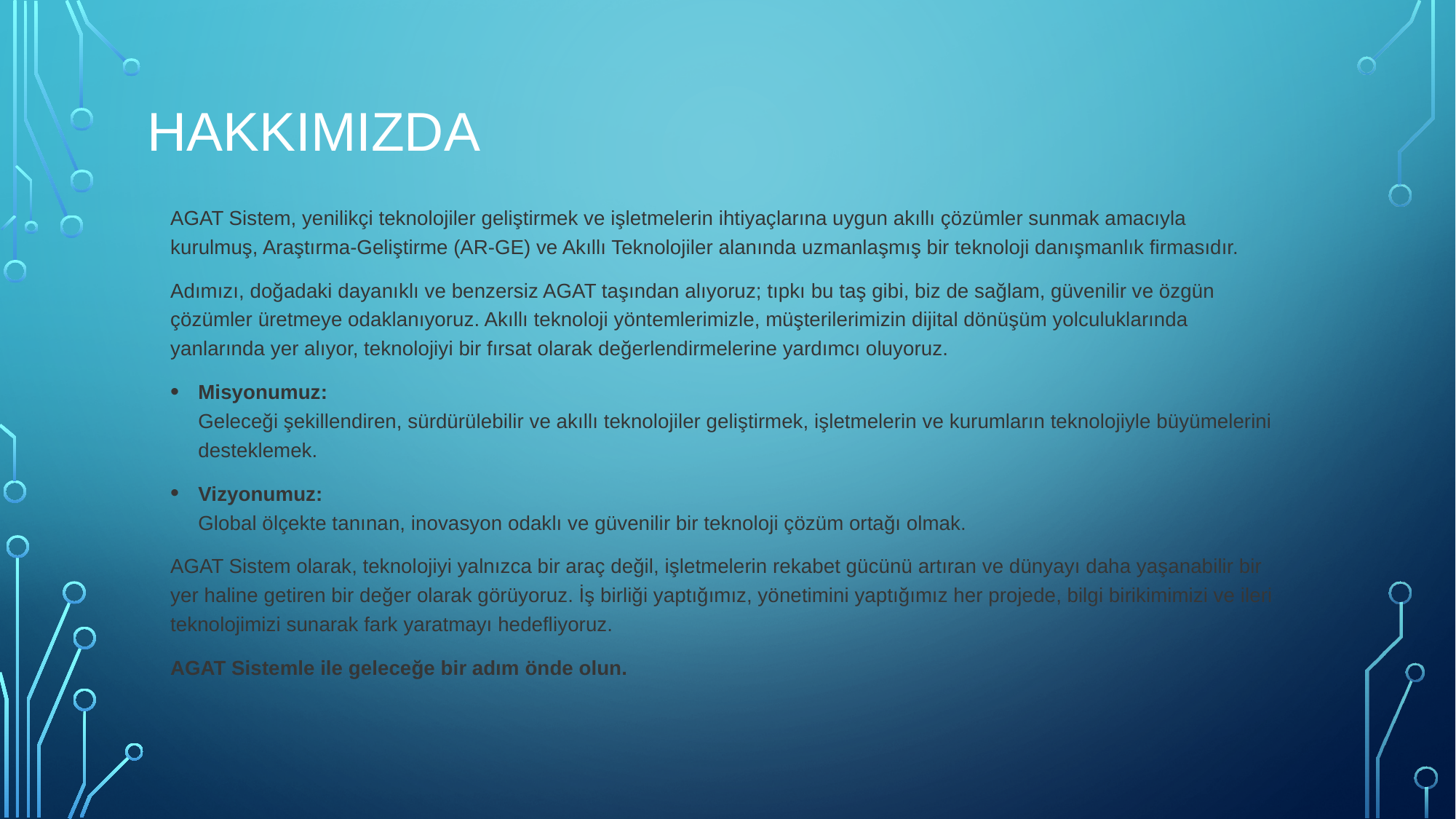

# Hakkımızda
AGAT Sistem, yenilikçi teknolojiler geliştirmek ve işletmelerin ihtiyaçlarına uygun akıllı çözümler sunmak amacıyla kurulmuş, Araştırma-Geliştirme (AR-GE) ve Akıllı Teknolojiler alanında uzmanlaşmış bir teknoloji danışmanlık firmasıdır.
Adımızı, doğadaki dayanıklı ve benzersiz AGAT taşından alıyoruz; tıpkı bu taş gibi, biz de sağlam, güvenilir ve özgün çözümler üretmeye odaklanıyoruz. Akıllı teknoloji yöntemlerimizle, müşterilerimizin dijital dönüşüm yolculuklarında yanlarında yer alıyor, teknolojiyi bir fırsat olarak değerlendirmelerine yardımcı oluyoruz.
Misyonumuz:
Geleceği şekillendiren, sürdürülebilir ve akıllı teknolojiler geliştirmek, işletmelerin ve kurumların teknolojiyle büyümelerini desteklemek.
Vizyonumuz:
Global ölçekte tanınan, inovasyon odaklı ve güvenilir bir teknoloji çözüm ortağı olmak.
AGAT Sistem olarak, teknolojiyi yalnızca bir araç değil, işletmelerin rekabet gücünü artıran ve dünyayı daha yaşanabilir bir yer haline getiren bir değer olarak görüyoruz. İş birliği yaptığımız, yönetimini yaptığımız her projede, bilgi birikimimizi ve ileri teknolojimizi sunarak fark yaratmayı hedefliyoruz.
AGAT Sistemle ile geleceğe bir adım önde olun.